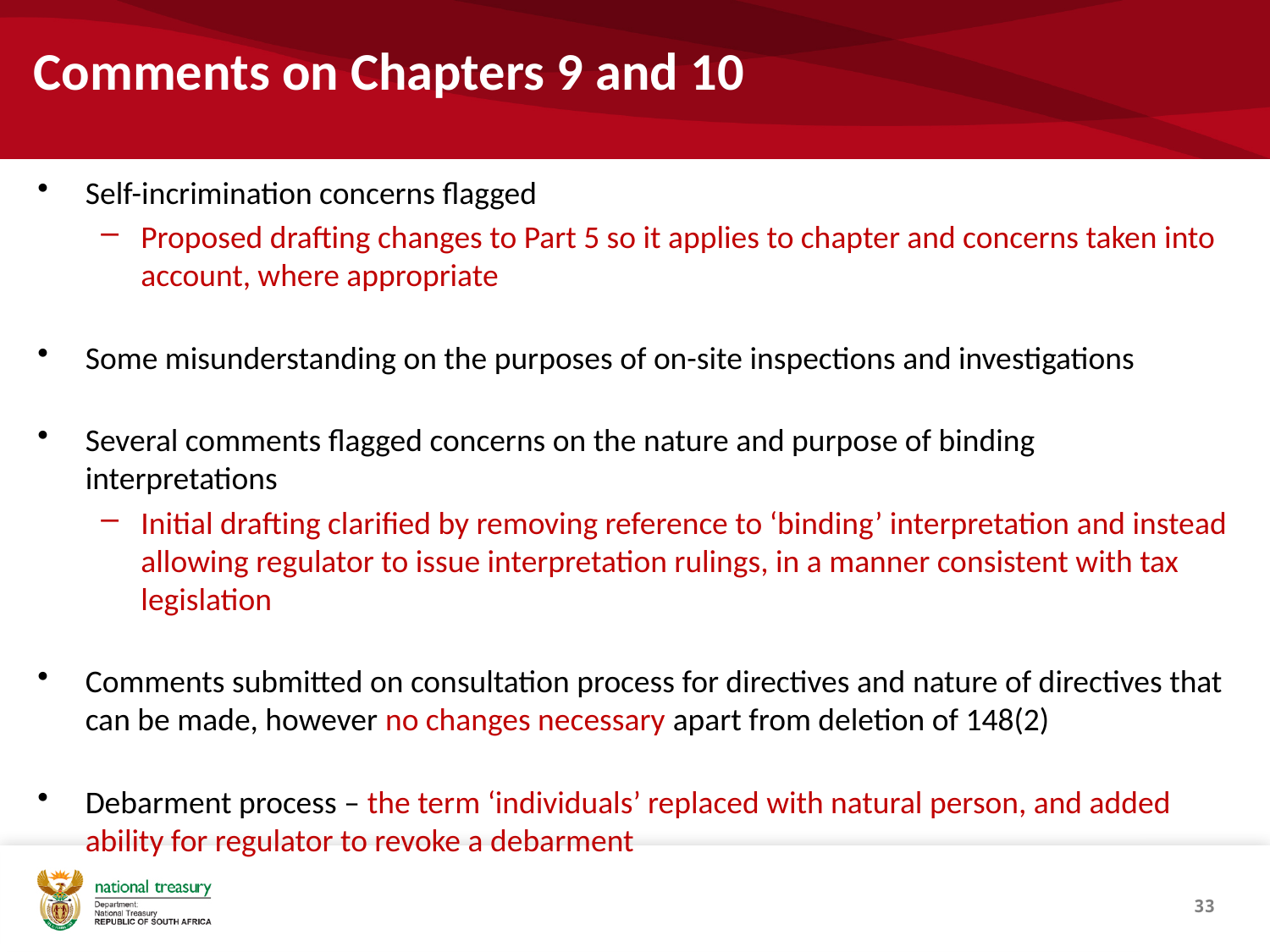

# Comments on Chapters 9 and 10
Self-incrimination concerns flagged
Proposed drafting changes to Part 5 so it applies to chapter and concerns taken into account, where appropriate
Some misunderstanding on the purposes of on-site inspections and investigations
Several comments flagged concerns on the nature and purpose of binding interpretations
Initial drafting clarified by removing reference to ‘binding’ interpretation and instead allowing regulator to issue interpretation rulings, in a manner consistent with tax legislation
Comments submitted on consultation process for directives and nature of directives that can be made, however no changes necessary apart from deletion of 148(2)
Debarment process – the term ‘individuals’ replaced with natural person, and added ability for regulator to revoke a debarment
33